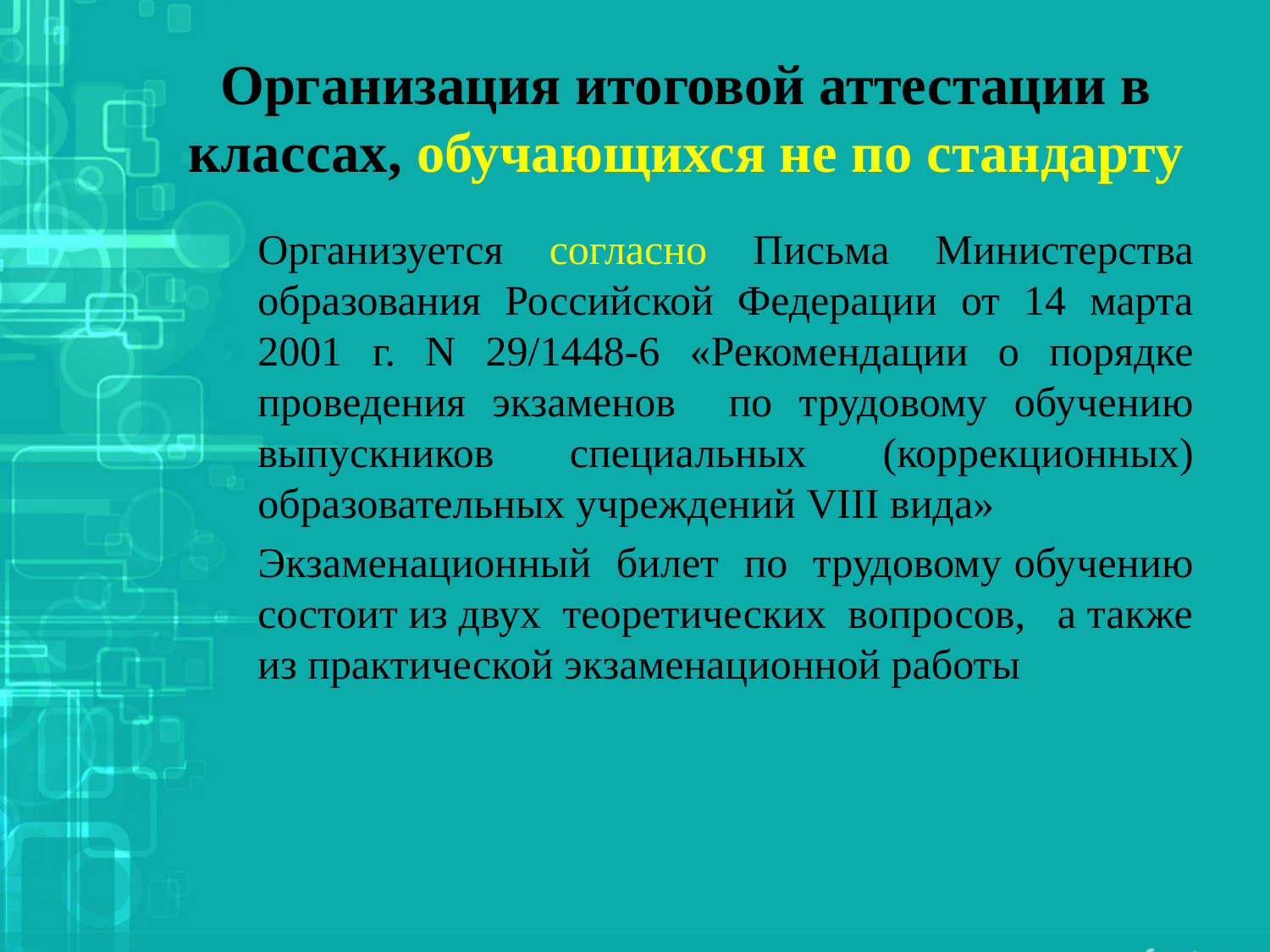

# Организация итоговой аттестации в классах, обучающихся не по стандарту
Организуется согласно Письма Министерства образования Российской Федерации от 14 марта 2001 г. N 29/1448-6 «Рекомендации о порядке проведения экзаменов  по трудовому обучению выпускников специальных (коррекционных) образовательных учреждений VIII вида»
Экзаменационный  билет  по  трудовому обучению состоит из двух  теоретических  вопросов,   а также из практической экзаменационной работы